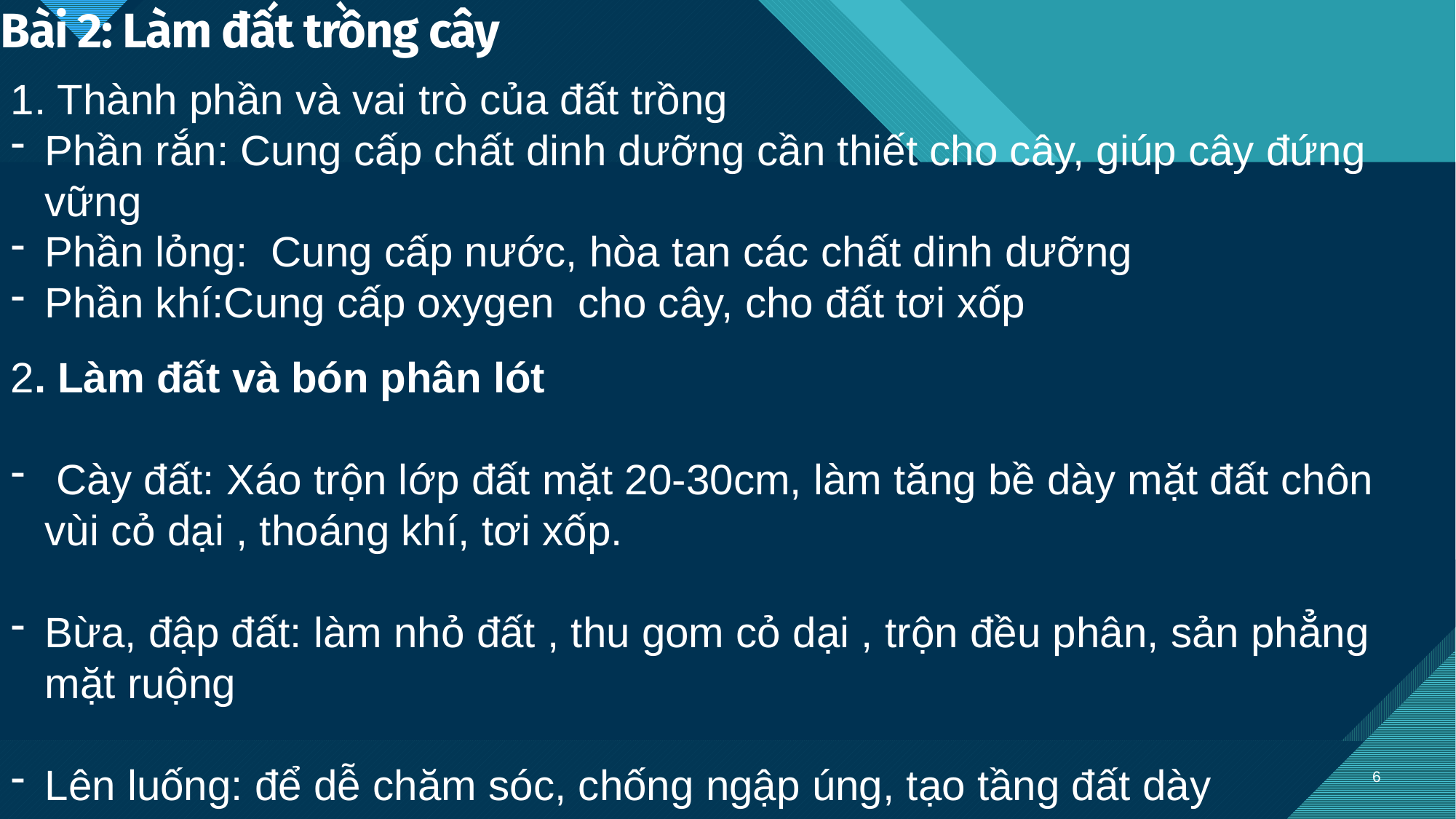

# Bài 2: Làm đất trồng cây
1. Thành phần và vai trò của đất trồng
Phần rắn: Cung cấp chất dinh dưỡng cần thiết cho cây, giúp cây đứng vững
Phần lỏng:  Cung cấp nước, hòa tan các chất dinh dưỡng
Phần khí:Cung cấp oxygen  cho cây, cho đất tơi xốp
2. Làm đất và bón phân lót

 Cày đất: Xáo trộn lớp đất mặt 20-30cm, làm tăng bề dày mặt đất chôn vùi cỏ dại , thoáng khí, tơi xốp.

Bừa, đập đất: làm nhỏ đất , thu gom cỏ dại , trộn đều phân, sản phẳng mặt ruộng

Lên luống: để dễ chăm sóc, chống ngập úng, tạo tầng đất dày
6